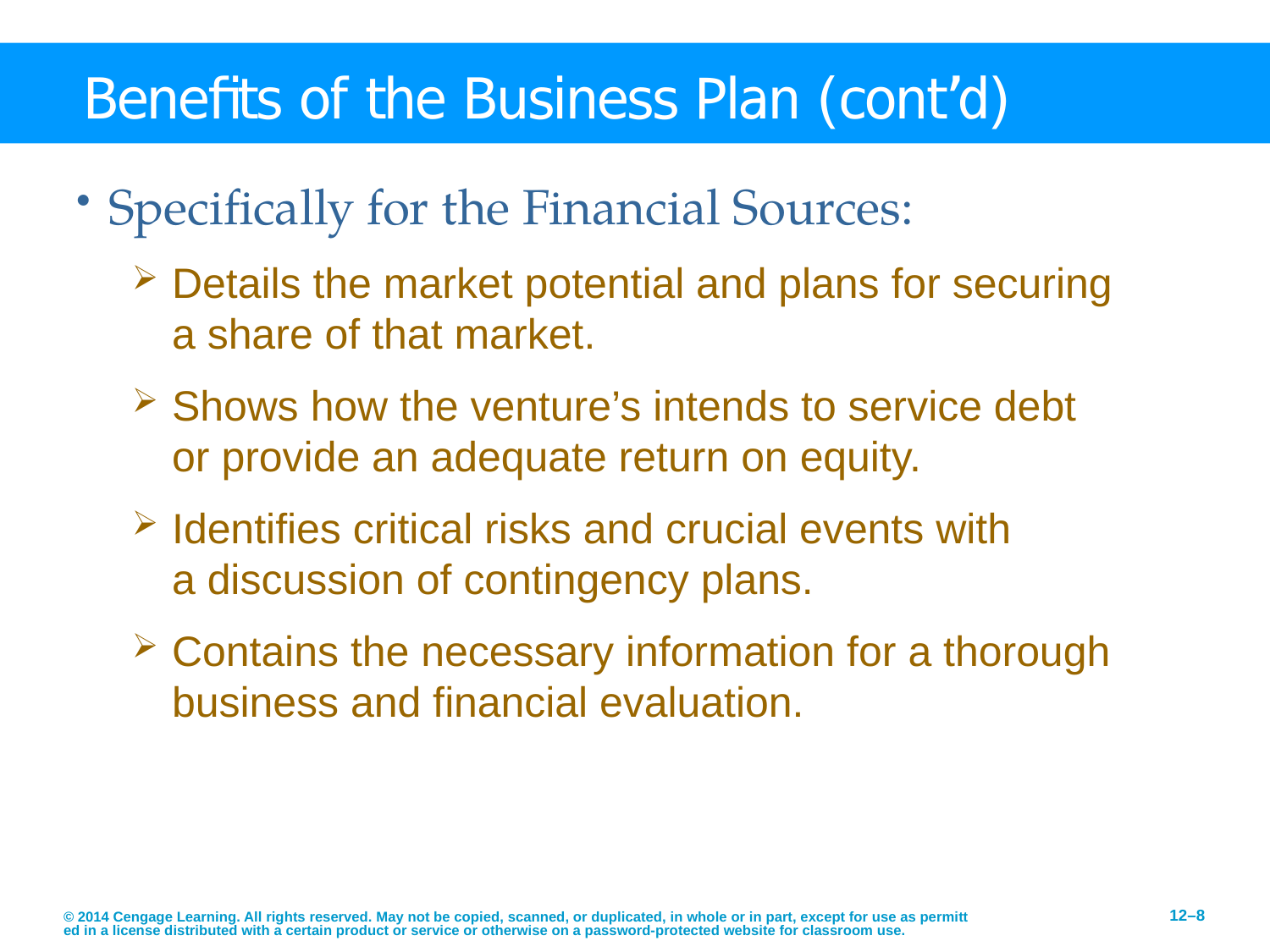

# Benefits of the Business Plan (cont’d)
Specifically for the Financial Sources:
Details the market potential and plans for securing a share of that market.
Shows how the venture’s intends to service debt
or provide an adequate return on equity.
Identifies critical risks and crucial events with
a discussion of contingency plans.
Contains the necessary information for a thorough business and financial evaluation.
© 2014 Cengage Learning. All rights reserved. May not be copied, scanned, or duplicated, in whole or in part, except for use as permitted in a license distributed with a certain product or service or otherwise on a password-protected website for classroom use.
12–8